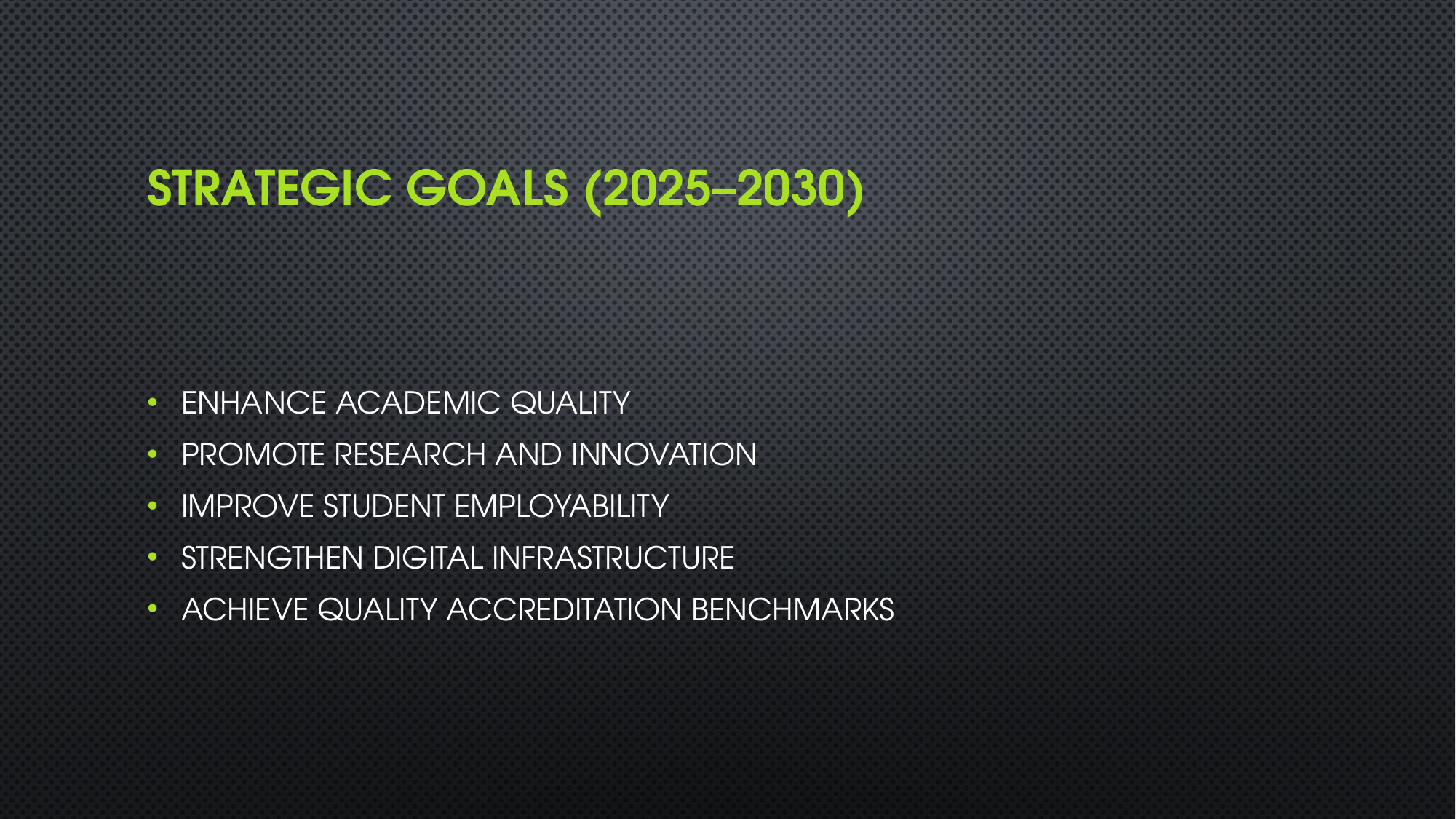

# Strategic Goals (2025–2030)
Enhance academic quality
Promote research and innovation
Improve student employability
Strengthen digital infrastructure
Achieve quality accreditation benchmarks